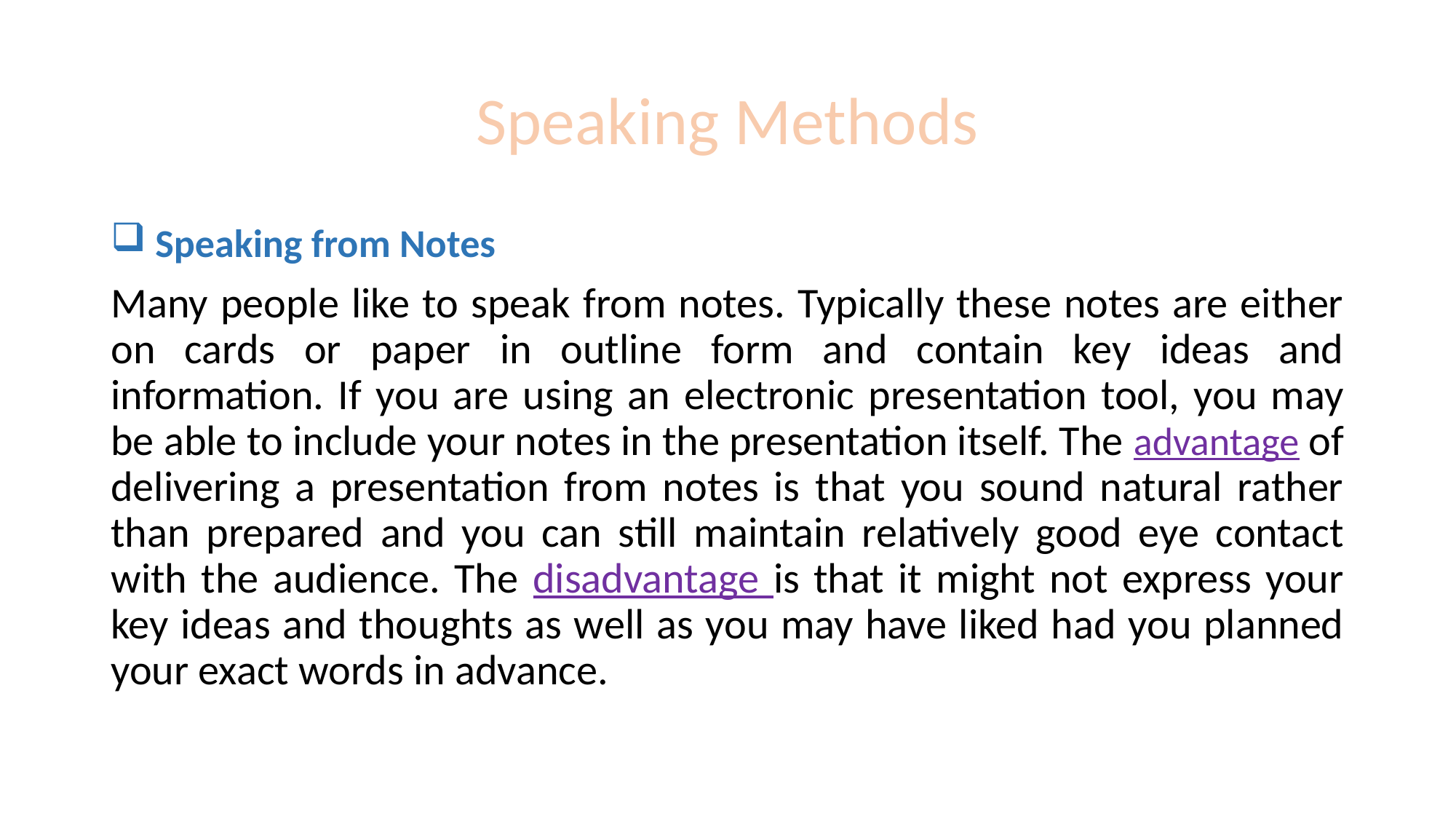

# Speaking Methods
 Speaking from Notes
Many people like to speak from notes. Typically these notes are either on cards or paper in outline form and contain key ideas and information. If you are using an electronic presentation tool, you may be able to include your notes in the presentation itself. The advantage of delivering a presentation from notes is that you sound natural rather than prepared and you can still maintain relatively good eye contact with the audience. The disadvantage is that it might not express your key ideas and thoughts as well as you may have liked had you planned your exact words in advance.